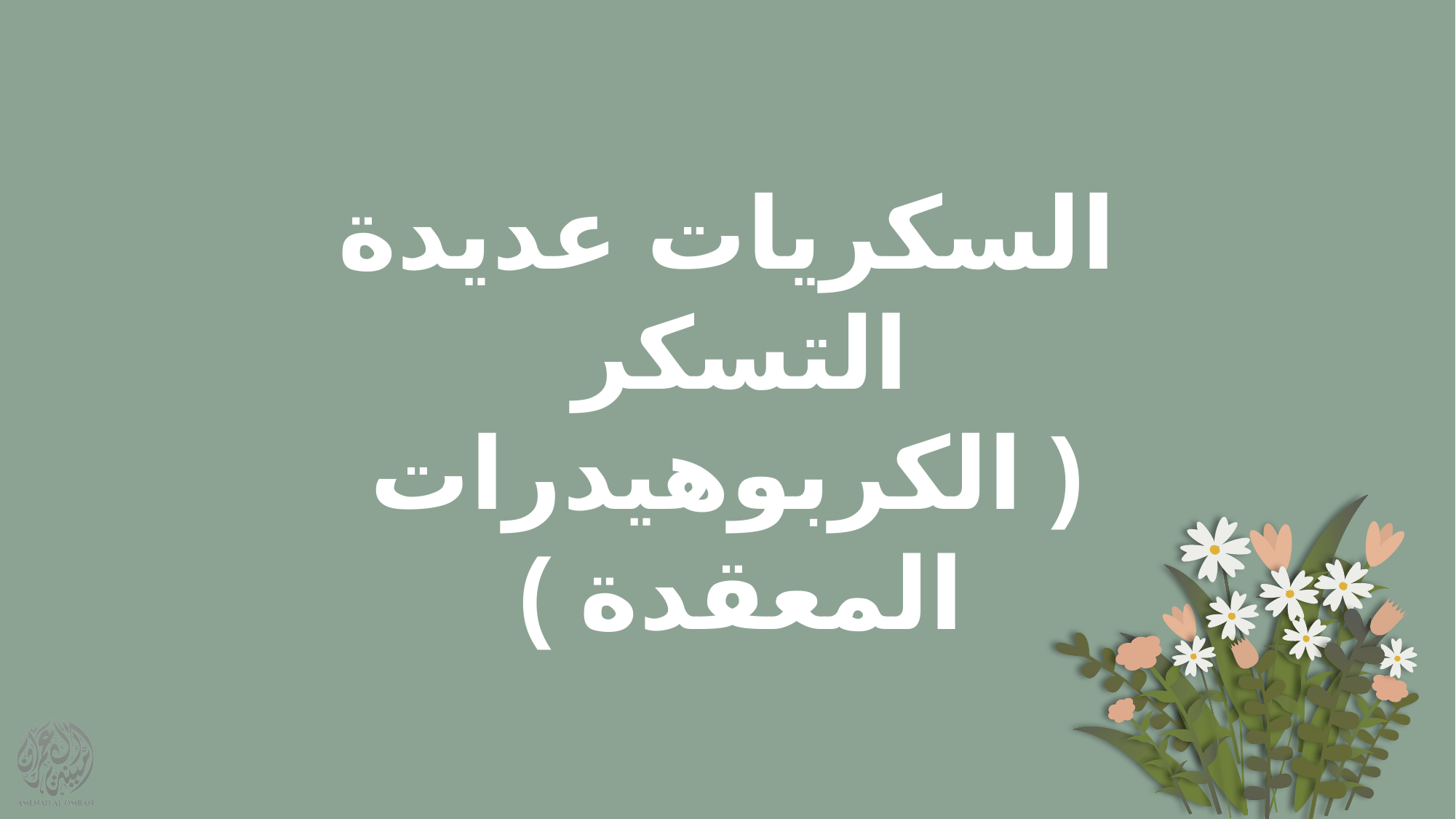

السكريات عديدة التسكر
( الكربوهيدرات المعقدة )